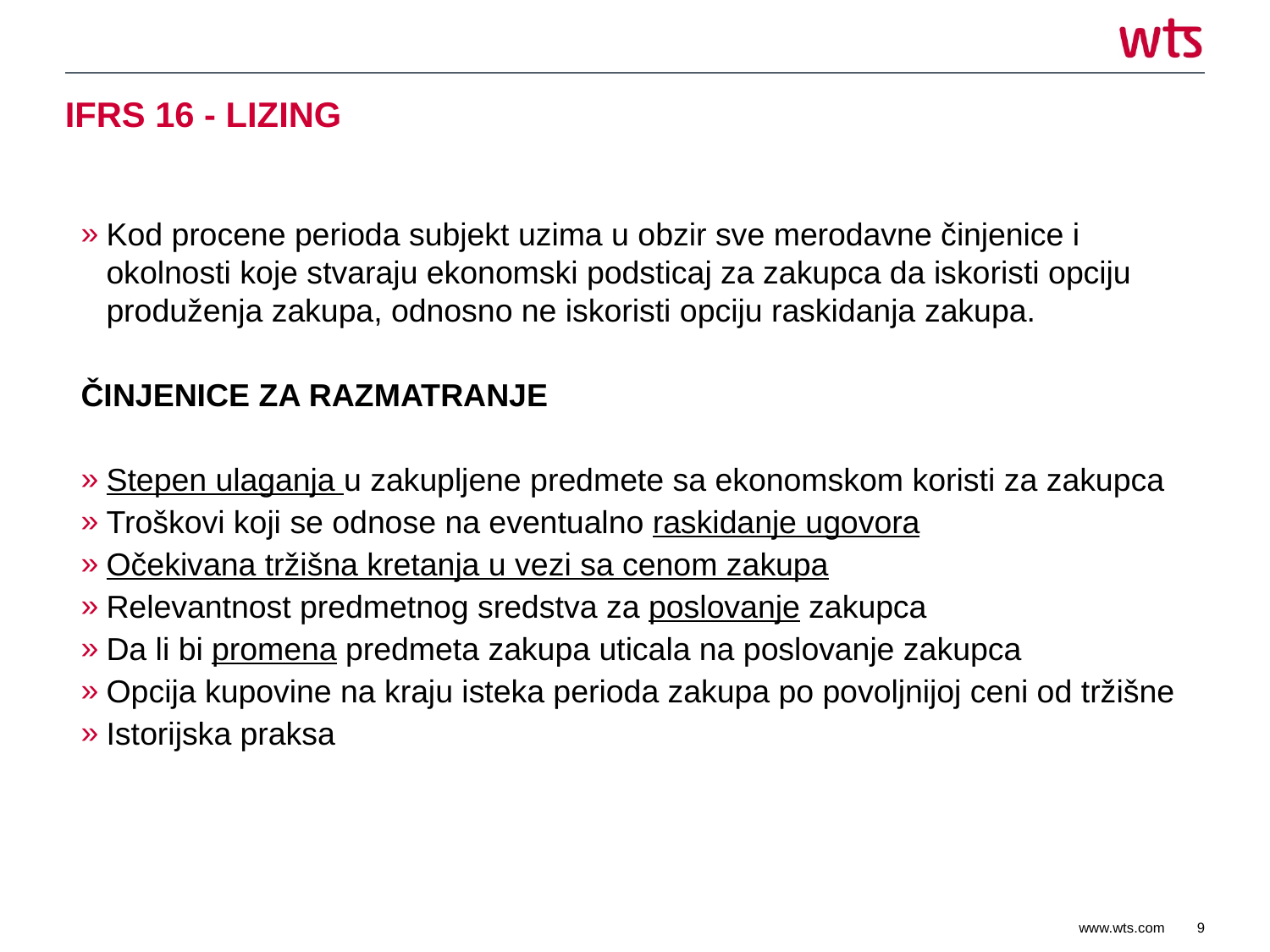

# IFRS 16 - LIZING

Kod procene perioda subjekt uzima u obzir sve merodavne činjenice i okolnosti koje stvaraju ekonomski podsticaj za zakupca da iskoristi opciju produženja zakupa, odnosno ne iskoristi opciju raskidanja zakupa.

ČINJENICE ZA RAZMATRANJE

Stepen ulaganja u zakupljene predmete sa ekonomskom koristi za zakupca
Troškovi koji se odnose na eventualno raskidanje ugovora
Očekivana tržišna kretanja u vezi sa cenom zakupa
Relevantnost predmetnog sredstva za poslovanje zakupca
Da li bi promena predmeta zakupa uticala na poslovanje zakupca
Opcija kupovine na kraju isteka perioda zakupa po povoljnijoj ceni od tržišne
Istorijska praksa

9
www.wts.com